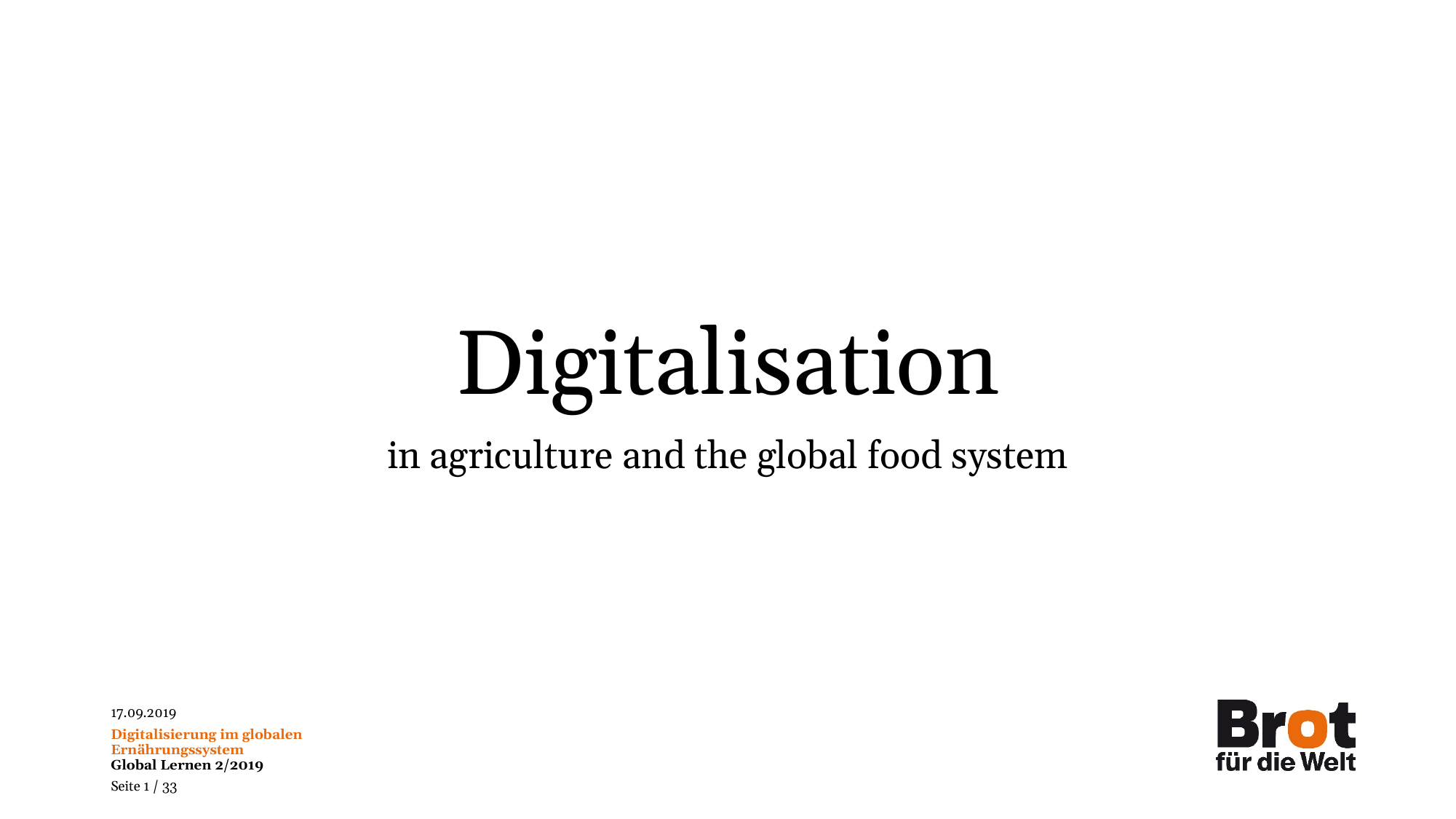

# Digitalisation
in agriculture and the global food system